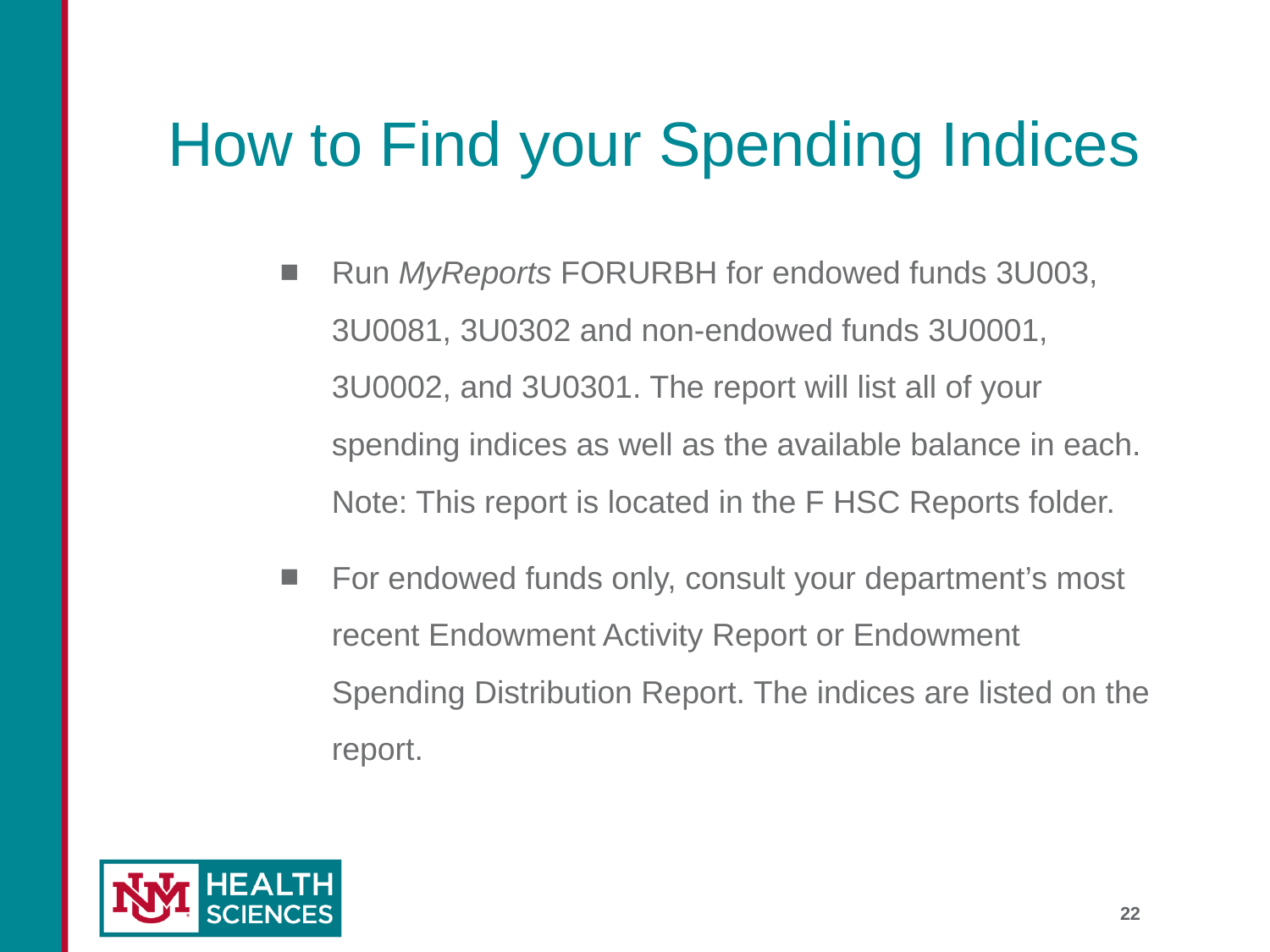

# How to Find your Spending Indices
Run MyReports FORURBH for endowed funds 3U003, 3U0081, 3U0302 and non-endowed funds 3U0001, 3U0002, and 3U0301. The report will list all of your spending indices as well as the available balance in each. Note: This report is located in the F HSC Reports folder.
For endowed funds only, consult your department’s most recent Endowment Activity Report or Endowment Spending Distribution Report. The indices are listed on the report.
22